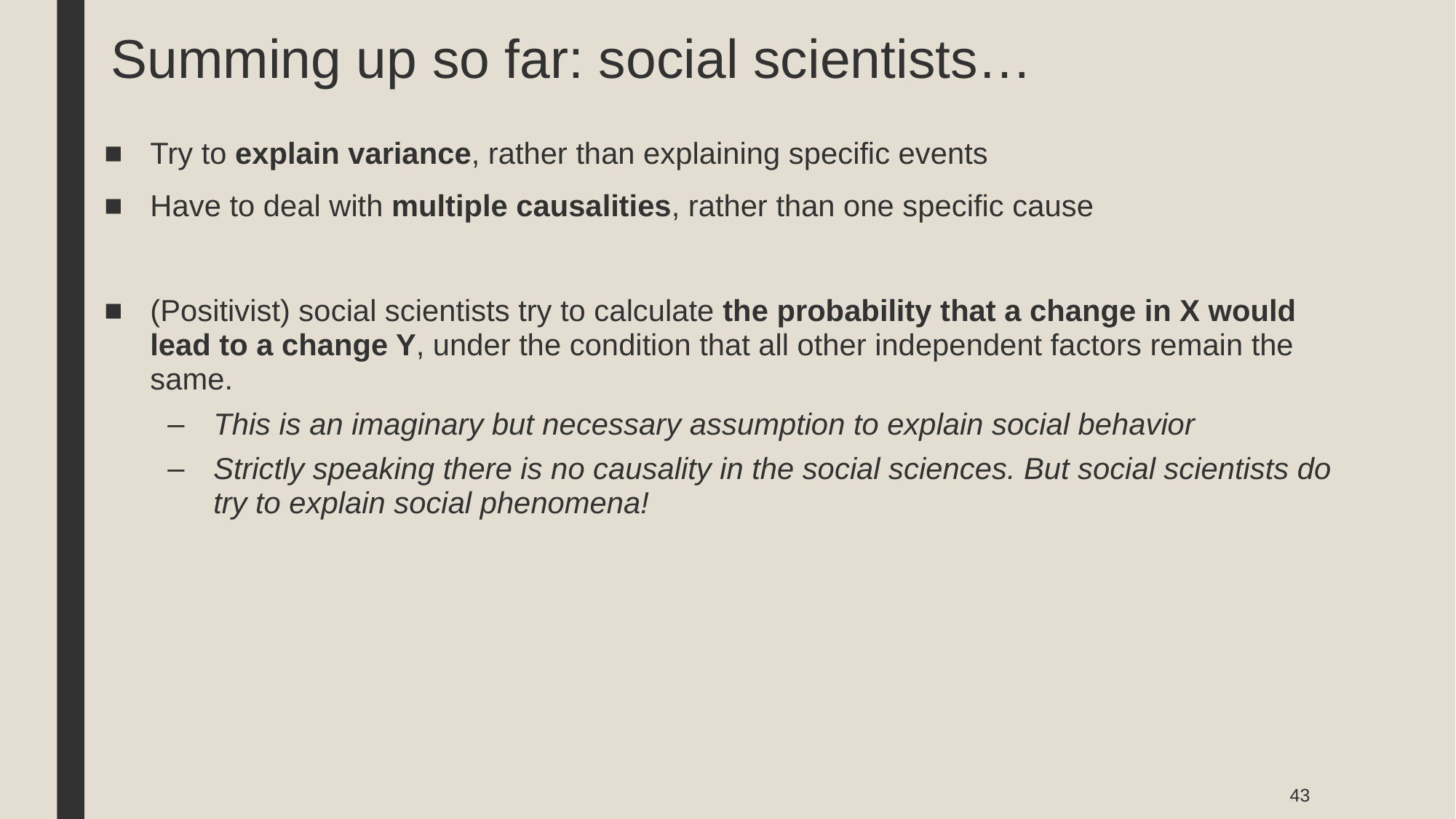

# Summing up so far: social scientists…
Try to explain variance, rather than explaining specific events
Have to deal with multiple causalities, rather than one specific cause

(Positivist) social scientists try to calculate the probability that a change in X would lead to a change Y, under the condition that all other independent factors remain the same.
This is an imaginary but necessary assumption to explain social behavior
Strictly speaking there is no causality in the social sciences. But social scientists do try to explain social phenomena!
43